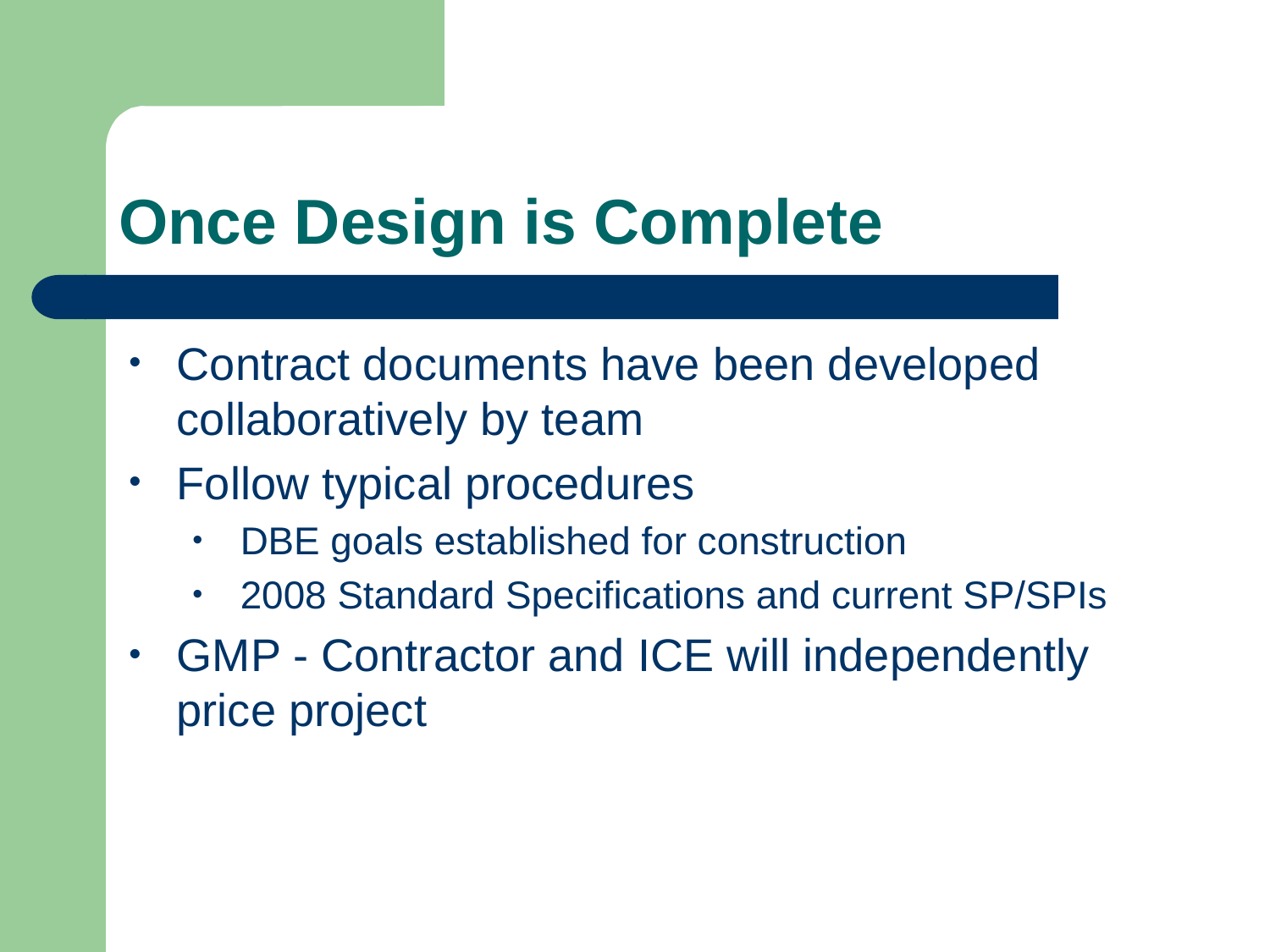

# Once Design is Complete
Contract documents have been developed collaboratively by team
Follow typical procedures
DBE goals established for construction
2008 Standard Specifications and current SP/SPIs
GMP - Contractor and ICE will independently price project